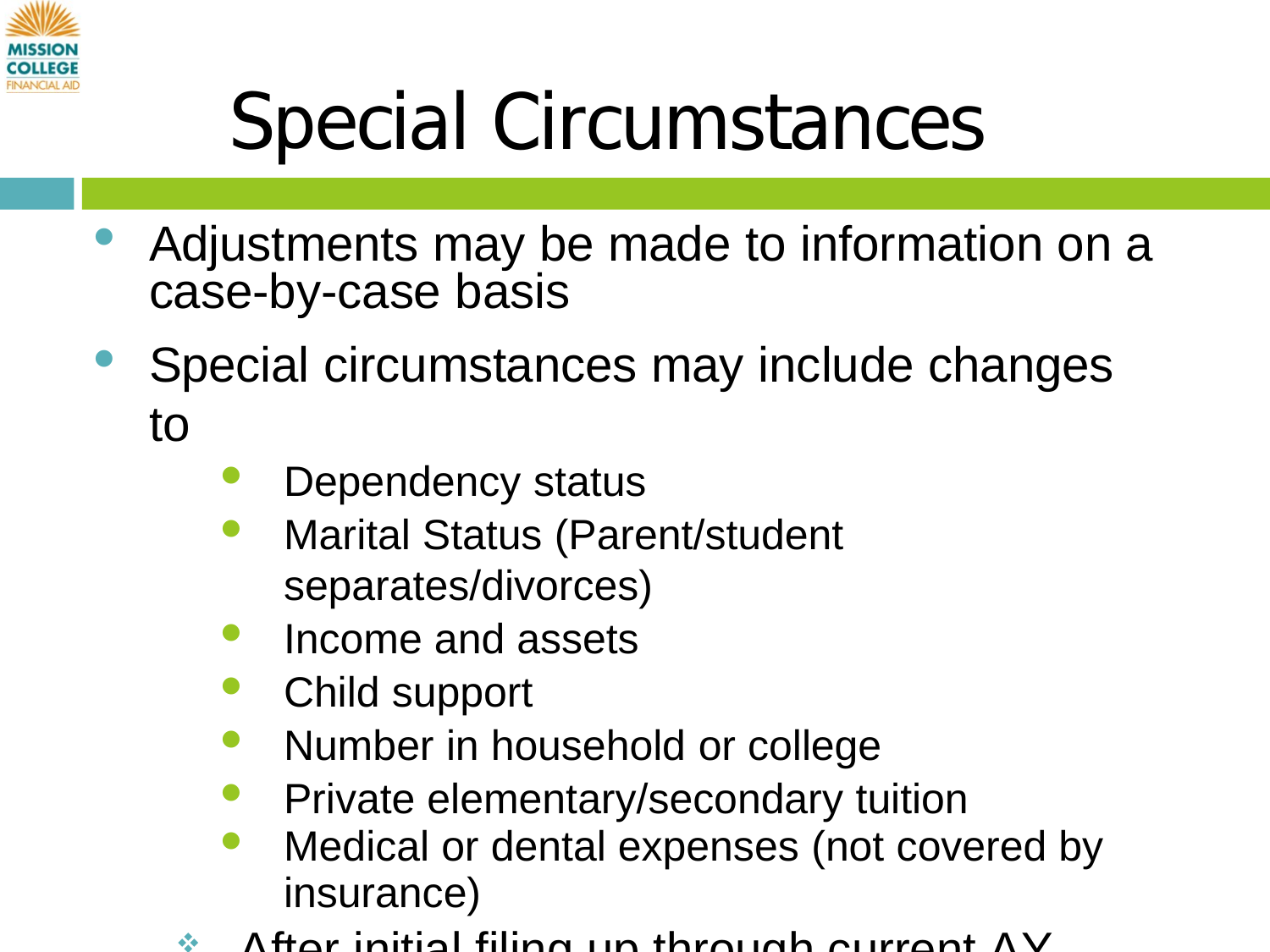

# Special Circumstances
Adjustments may be made to information on a case-by-case basis
Special circumstances may include changes to
Dependency status
Marital Status (Parent/student separates/divorces)
Income and assets
Child support
Number in household or college
Private elementary/secondary tuition
Medical or dental expenses (not covered by
insurance)
After initial filing up through current AY